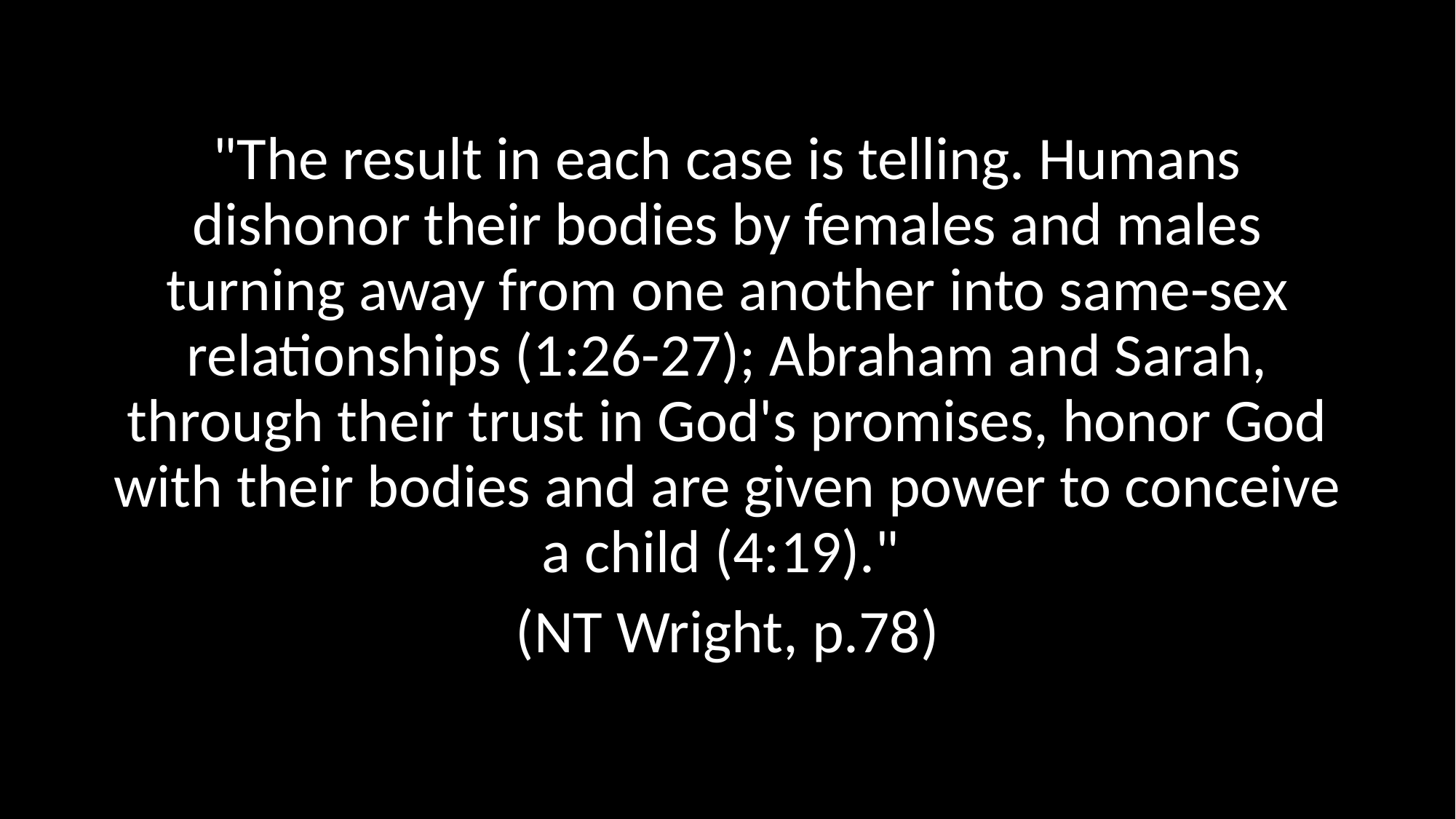

#
"The result in each case is telling. Humans dishonor their bodies by females and males turning away from one another into same-sex relationships (1:26-27); Abraham and Sarah, through their trust in God's promises, honor God with their bodies and are given power to conceive a child (4:19)."
(NT Wright, p.78)